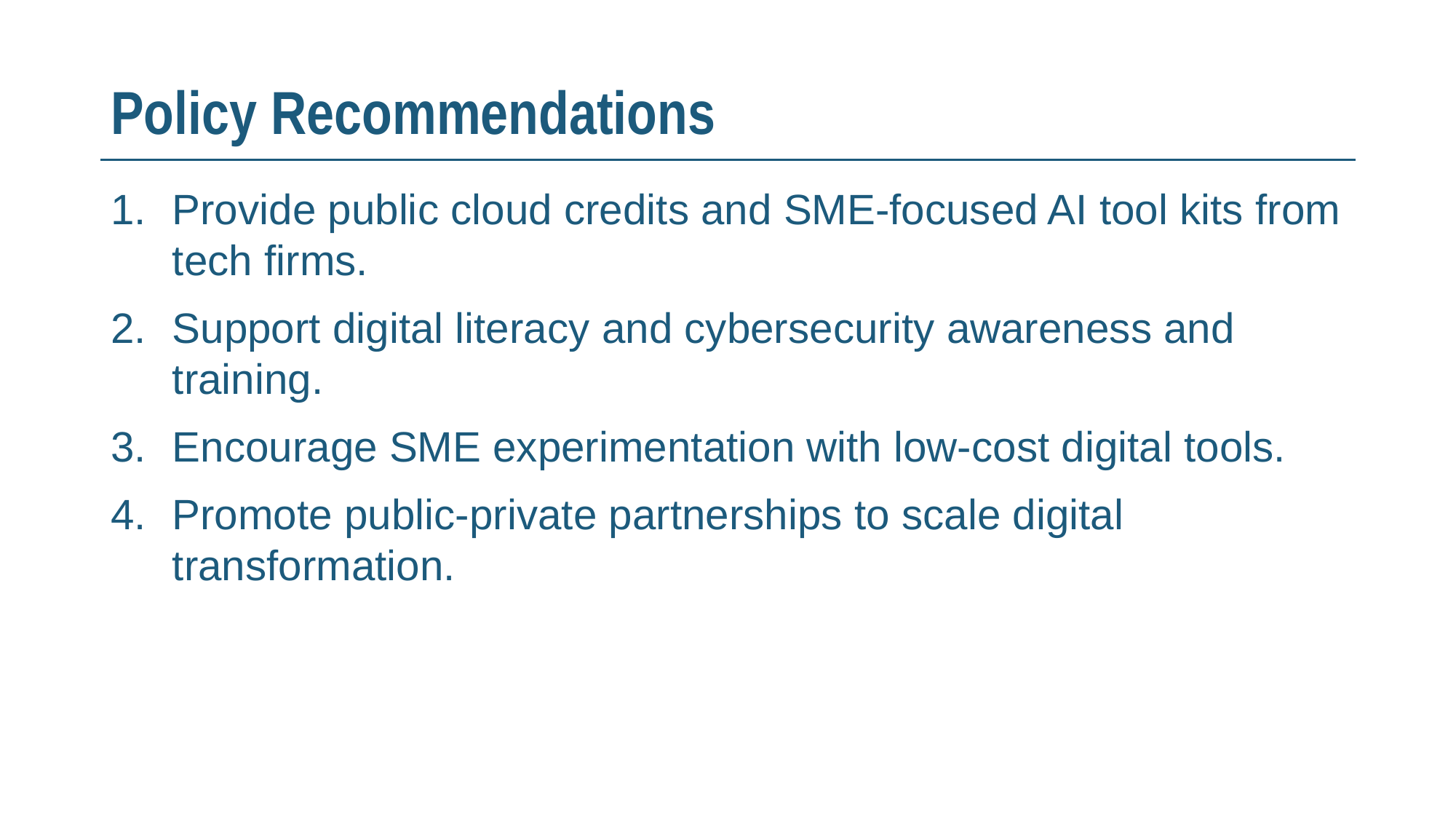

# Policy Recommendations
Provide public cloud credits and SME-focused AI tool kits from tech firms.
Support digital literacy and cybersecurity awareness and training.
Encourage SME experimentation with low-cost digital tools.
Promote public-private partnerships to scale digital transformation.